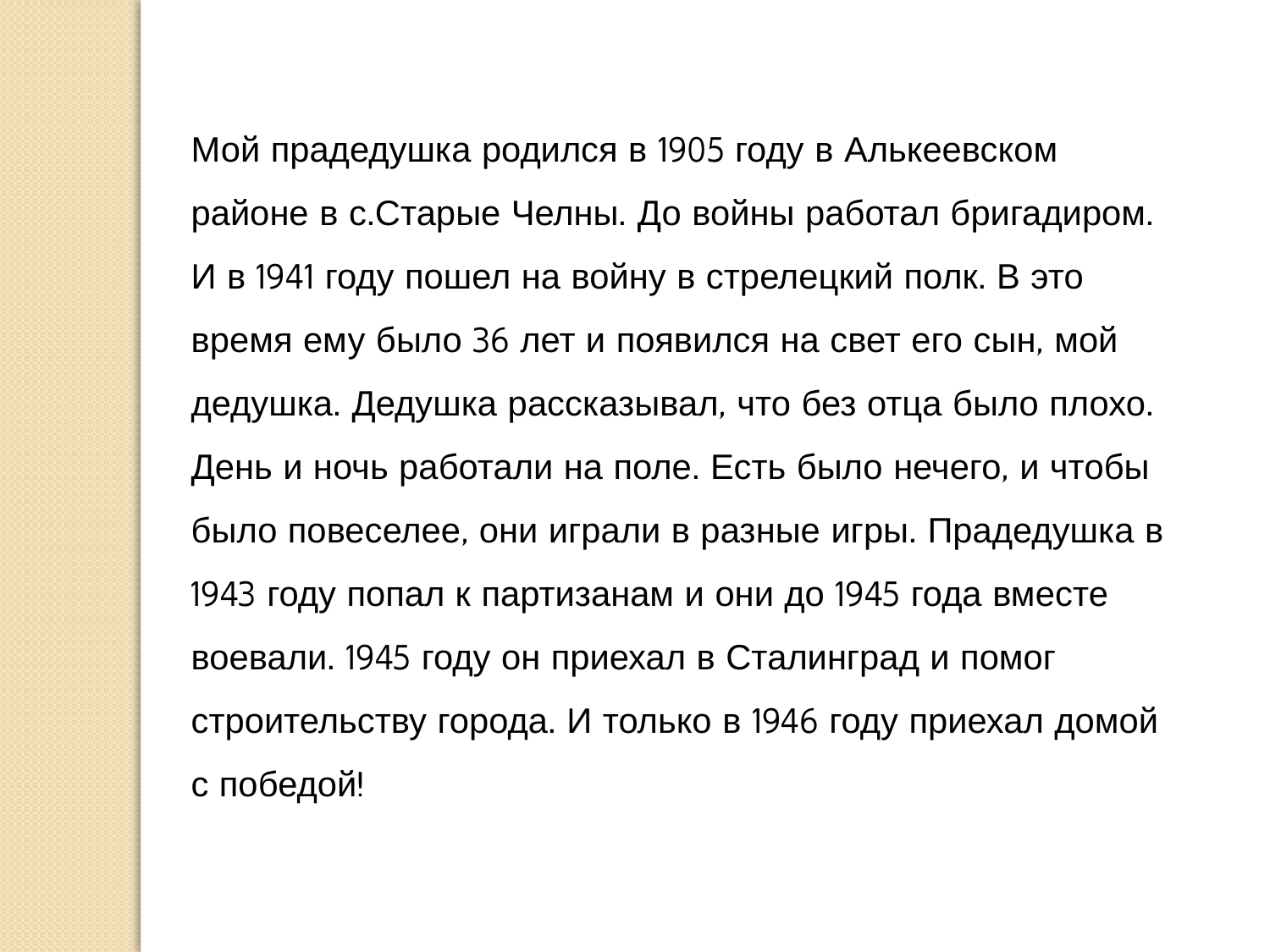

Мой прадедушка родился в 1905 году в Алькеевском районе в с.Старые Челны. До войны работал бригадиром.
И в 1941 году пошел на войну в стрелецкий полк. В это время ему было 36 лет и появился на свет его сын, мой дедушка. Дедушка рассказывал, что без отца было плохо. День и ночь работали на поле. Есть было нечего, и чтобы было повеселее, они играли в разные игры. Прадедушка в 1943 году попал к партизанам и они до 1945 года вместе воевали. 1945 году он приехал в Сталинград и помог строительству города. И только в 1946 году приехал домой с победой!